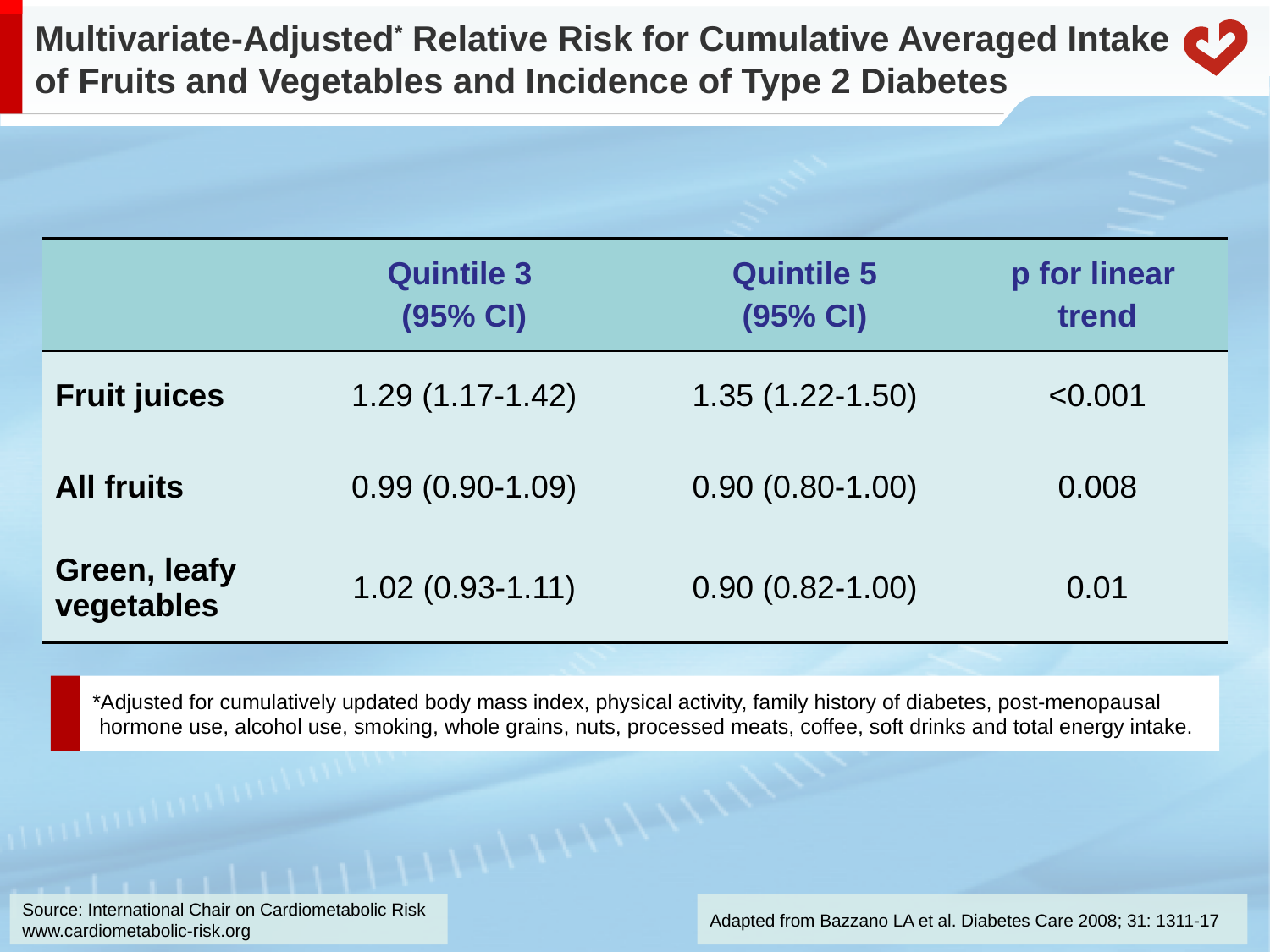

Multivariate-Adjusted* Relative Risk for Cumulative Averaged Intake of Fruits and Vegetables and Incidence of Type 2 Diabetes
|  | Quintile 3 (95% CI) | Quintile 5 (95% CI) | p for linear trend |
| --- | --- | --- | --- |
| Fruit juices | 1.29 (1.17-1.42) | 1.35 (1.22-1.50) | <0.001 |
| All fruits | 0.99 (0.90-1.09) | 0.90 (0.80-1.00) | 0.008 |
| Green, leafy vegetables | 1.02 (0.93-1.11) | 0.90 (0.82-1.00) | 0.01 |

*Adjusted for cumulatively updated body mass index, physical activity, family history of diabetes, post-menopausal hormone use, alcohol use, smoking, whole grains, nuts, processed meats, coffee, soft drinks and total energy intake.
Adapted from Bazzano LA et al. Diabetes Care 2008; 31: 1311-17